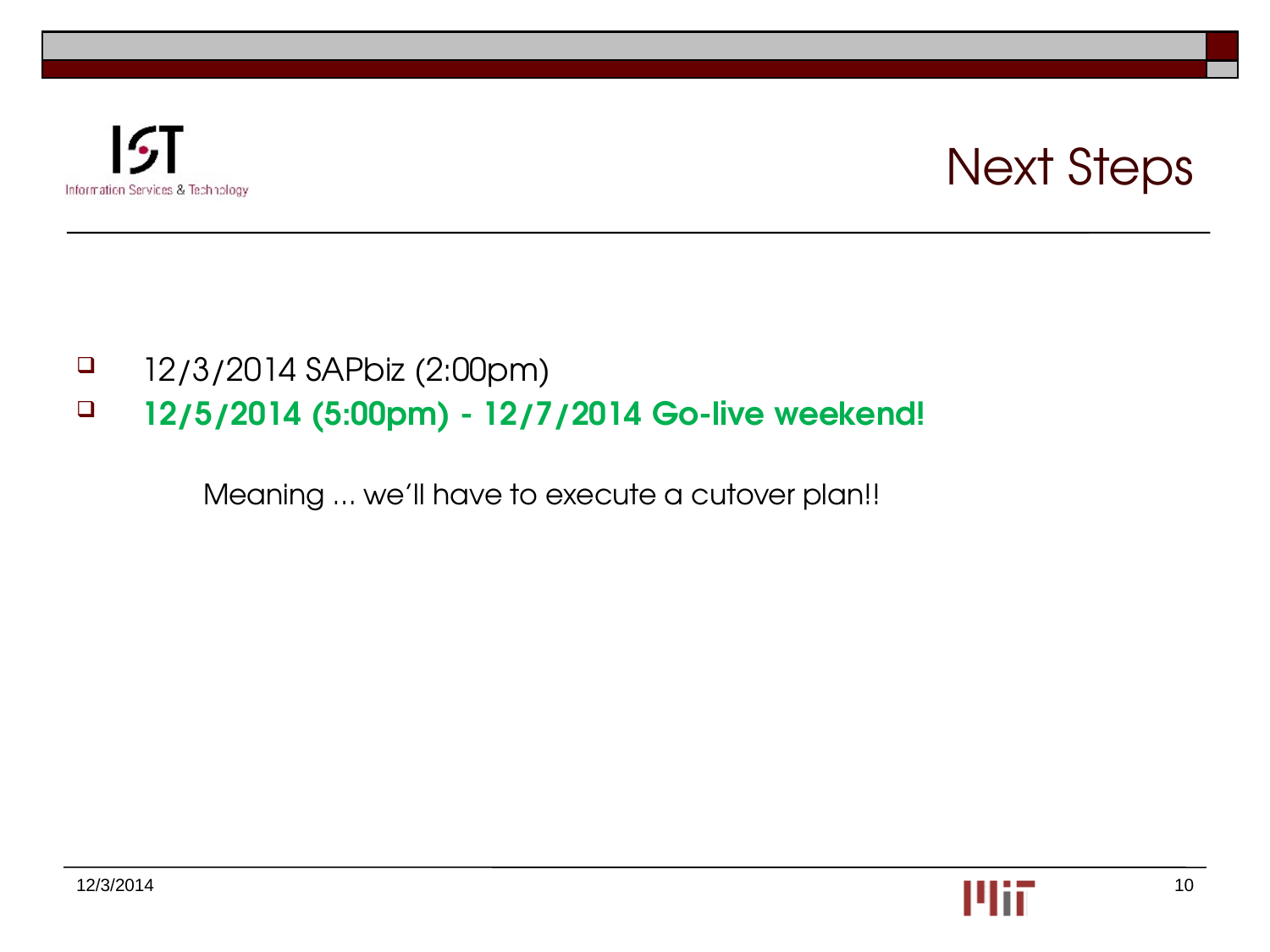

# Next Steps

12/3/2014 SAPbiz (2:00pm)
12/5/2014 (5:00pm) - 12/7/2014 Go-live weekend!

	Meaning … we’ll have to execute a cutover plan!!

12/3/2014
10